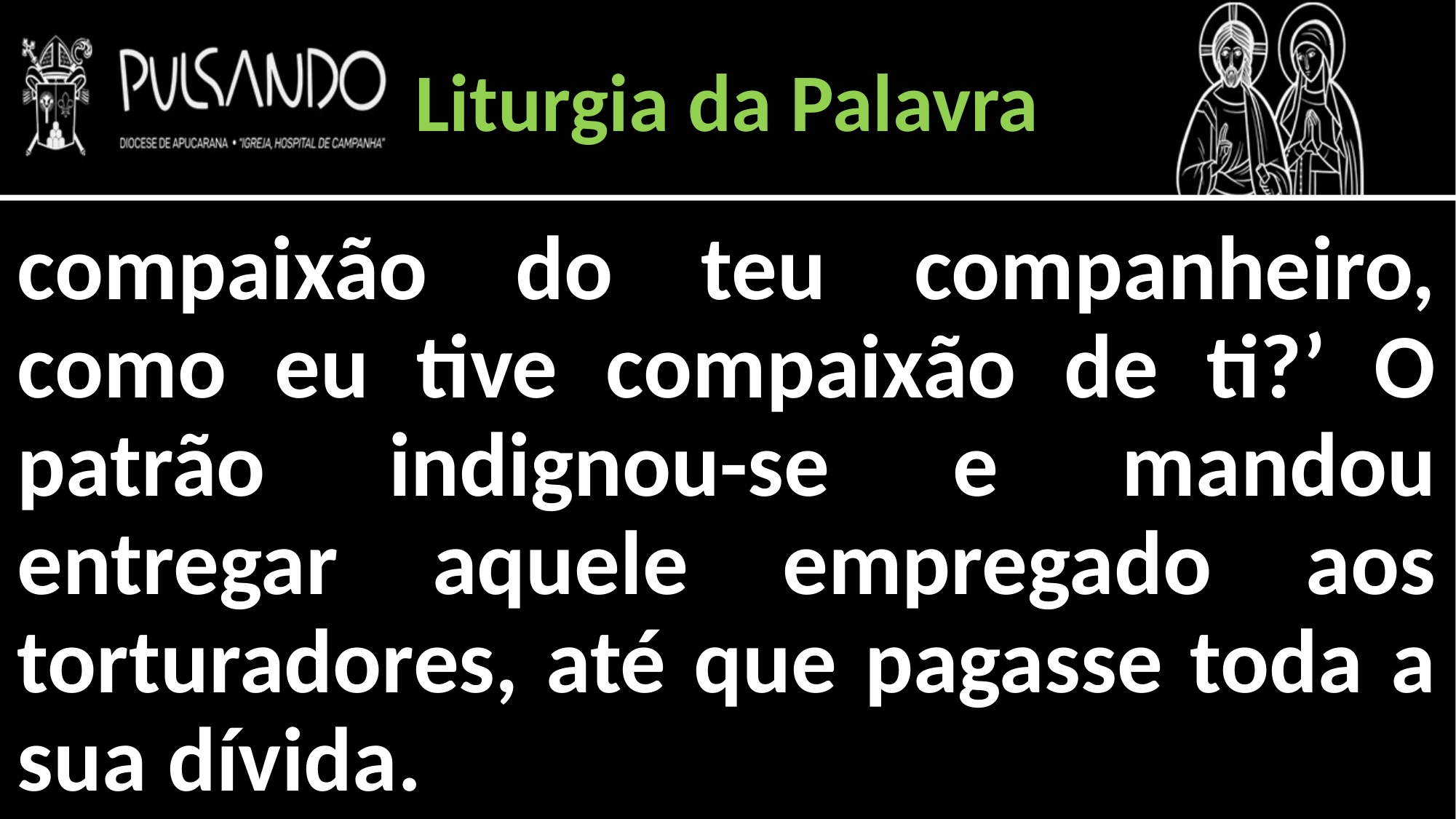

Liturgia da Palavra
compaixão do teu companheiro, como eu tive compaixão de ti?’ O patrão indignou-se e mandou entregar aquele empregado aos torturadores, até que pagasse toda a sua dívida.